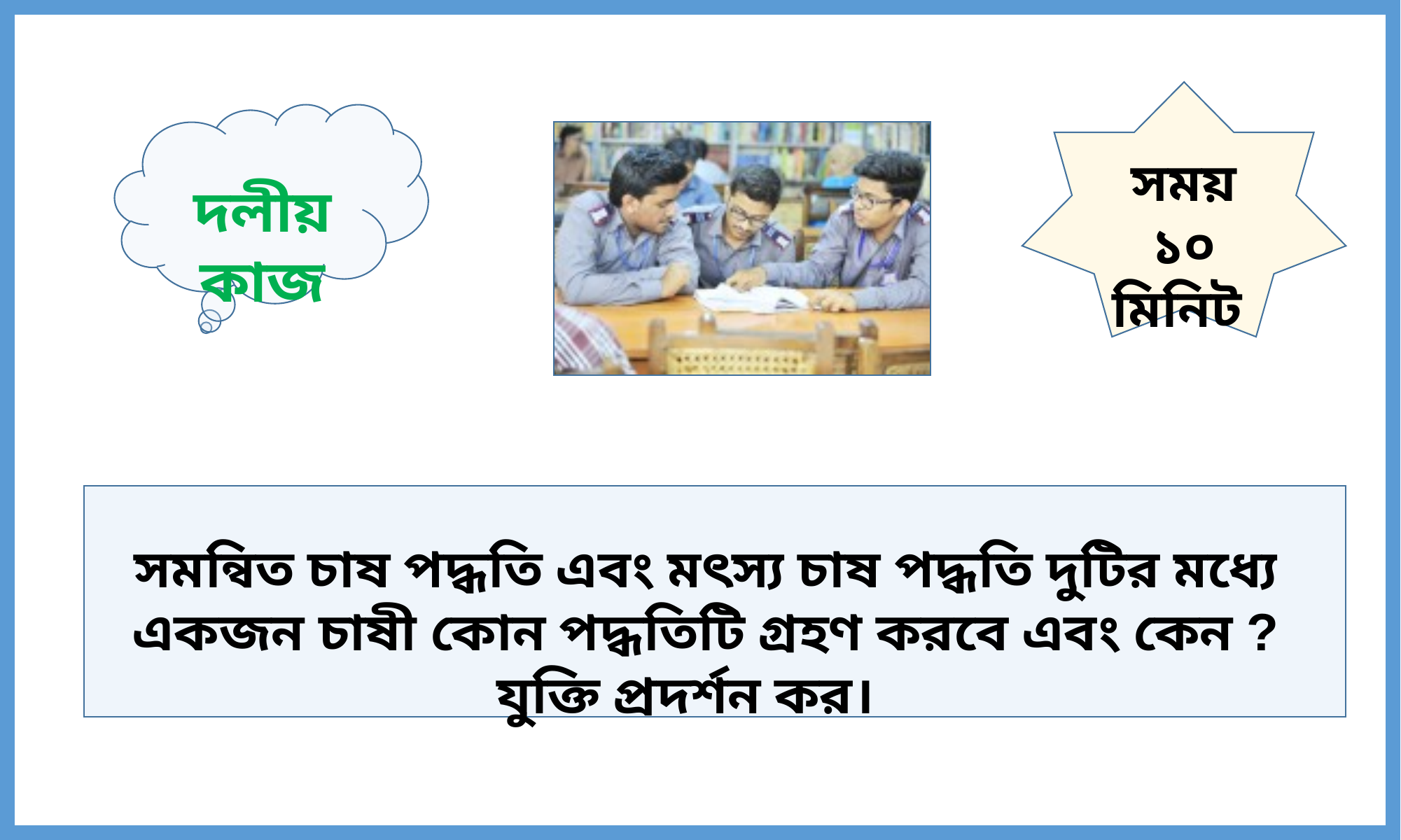

সময়
১০ মিনিট

দলীয় কাজ

সমন্বিত চাষ পদ্ধতি এবং মৎস্য চাষ পদ্ধতি দুটির মধ্যে একজন চাষী কোন পদ্ধতিটি গ্রহণ করবে এবং কেন ? যুক্তি প্রদর্শন কর।